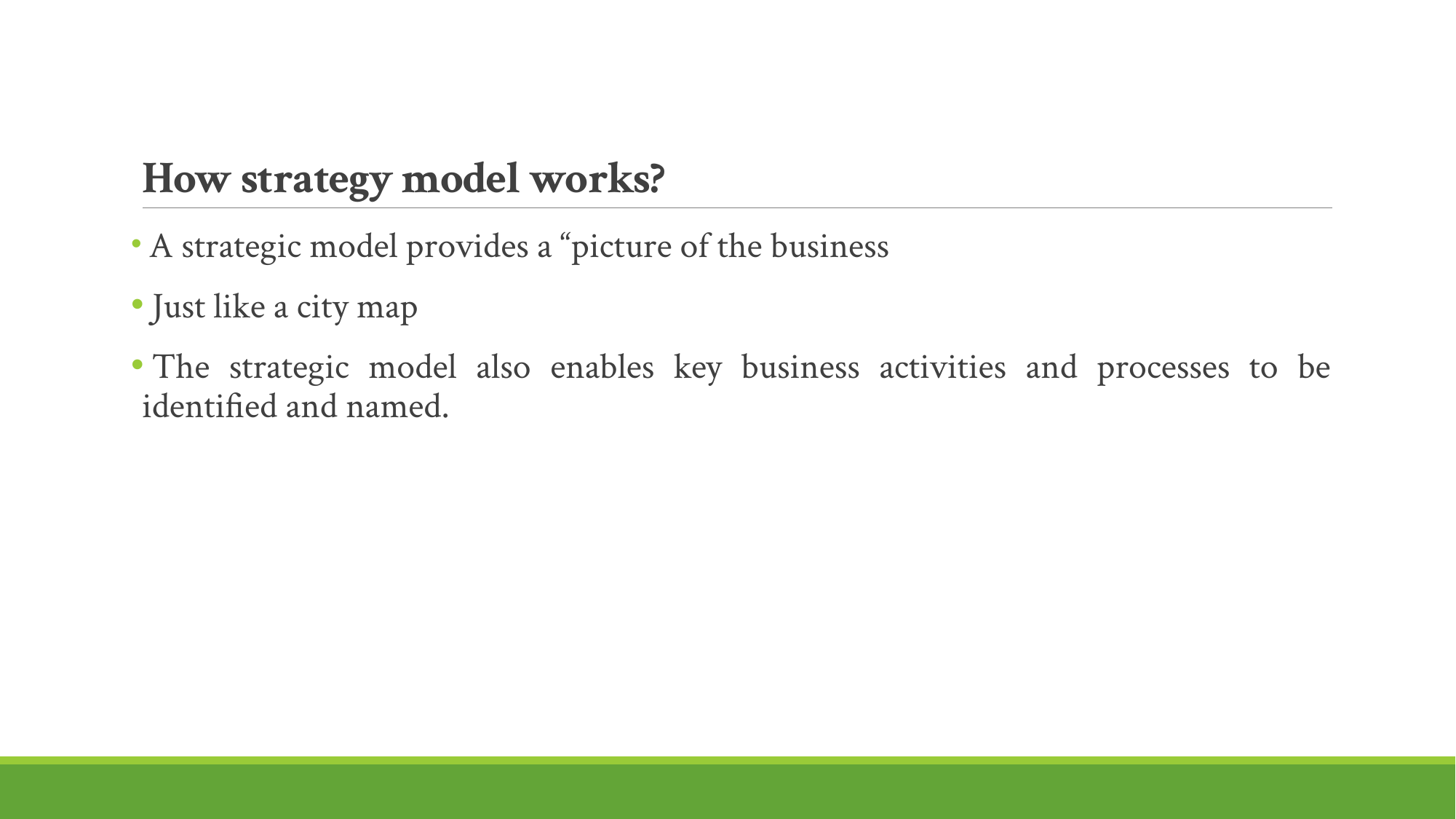

# How strategy model works?
 A strategic model provides a “picture of the business
 Just like a city map
 The strategic model also enables key business activities and processes to be identified and named.